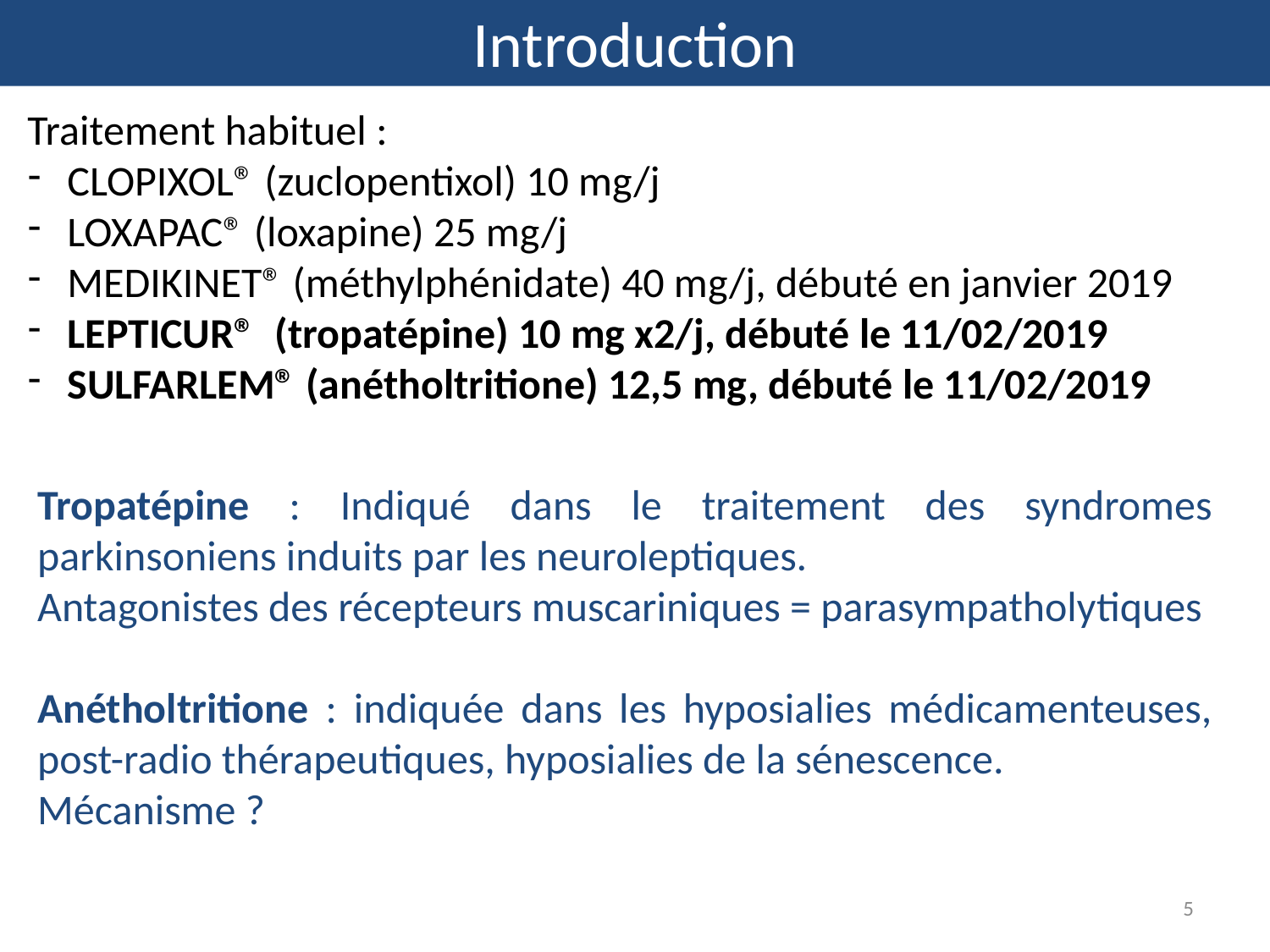

Introduction
Traitement habituel :
CLOPIXOL® (zuclopentixol) 10 mg/j
LOXAPAC® (loxapine) 25 mg/j
MEDIKINET® (méthylphénidate) 40 mg/j, débuté en janvier 2019
LEPTICUR®  (tropatépine) 10 mg x2/j, débuté le 11/02/2019
SULFARLEM® (anétholtritione) 12,5 mg, débuté le 11/02/2019
Tropatépine : Indiqué dans le traitement des syndromes parkinsoniens induits par les neuroleptiques.
Antagonistes des récepteurs muscariniques = parasympatholytiques

Anétholtritione : indiquée dans les hyposialies médicamenteuses, post-radio thérapeutiques, hyposialies de la sénescence.
Mécanisme ?

5